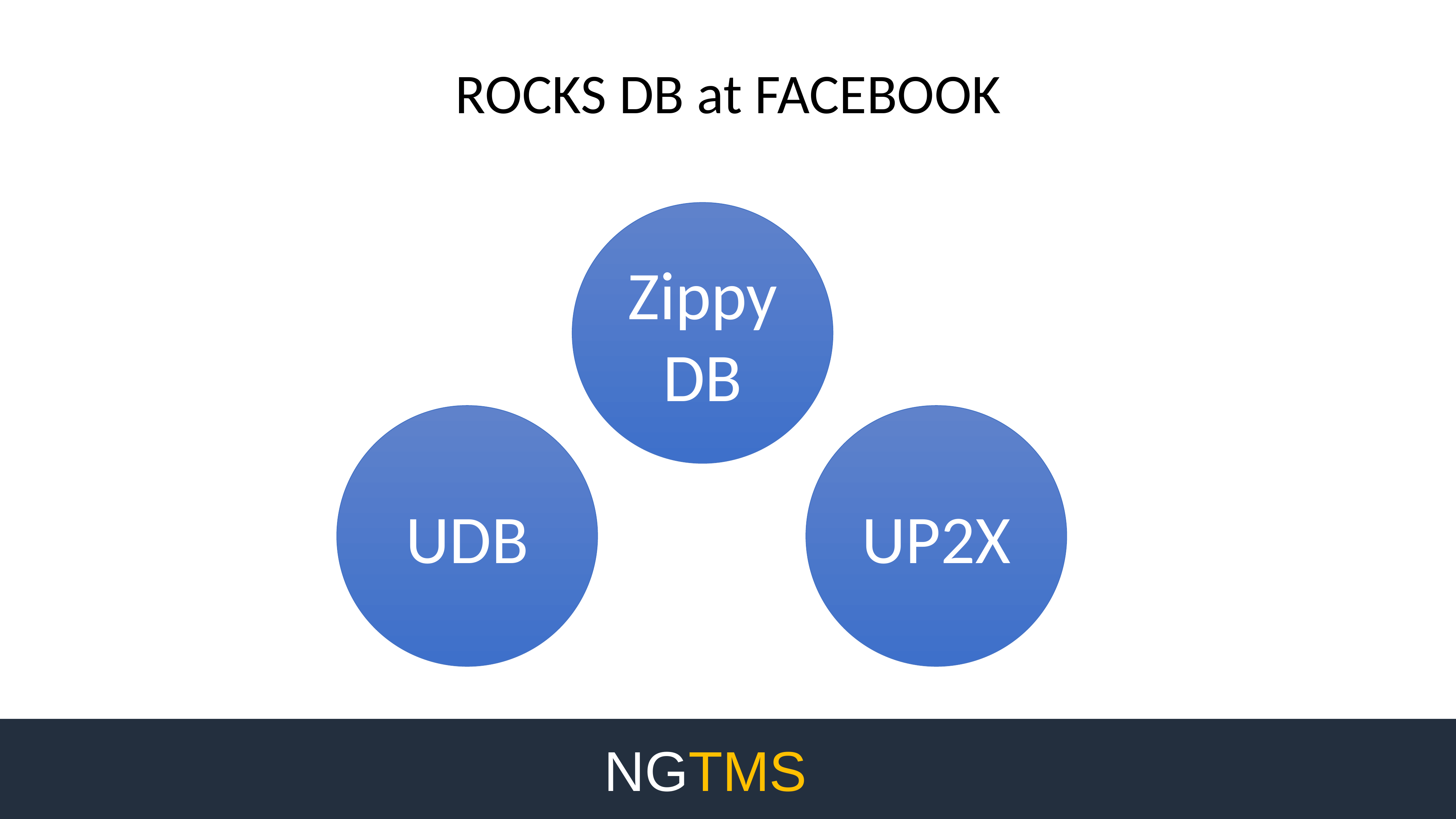

# ROCKS DB at FACEBOOK
Zippy DB
UDB
UP2X
3